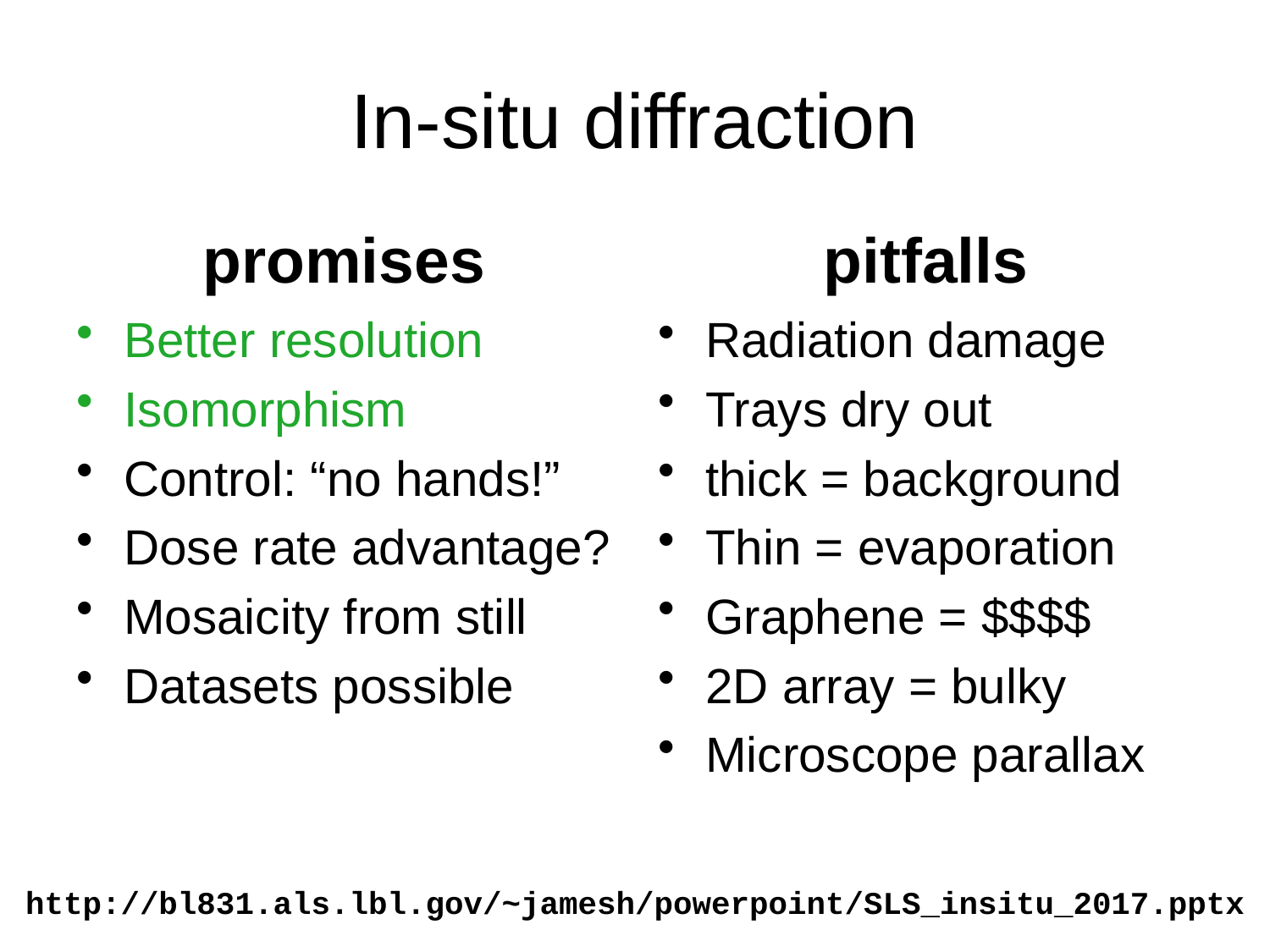

# In-situ diffraction
promises
pitfalls
Better resolution
Isomorphism
Control: “no hands!”
Dose rate advantage?
Mosaicity from still
Datasets possible
Radiation damage
Trays dry out
thick = background
Thin = evaporation
Graphene = $$$$
2D array = bulky
Microscope parallax
http://bl831.als.lbl.gov/~jamesh/powerpoint/SLS_insitu_2017.pptx